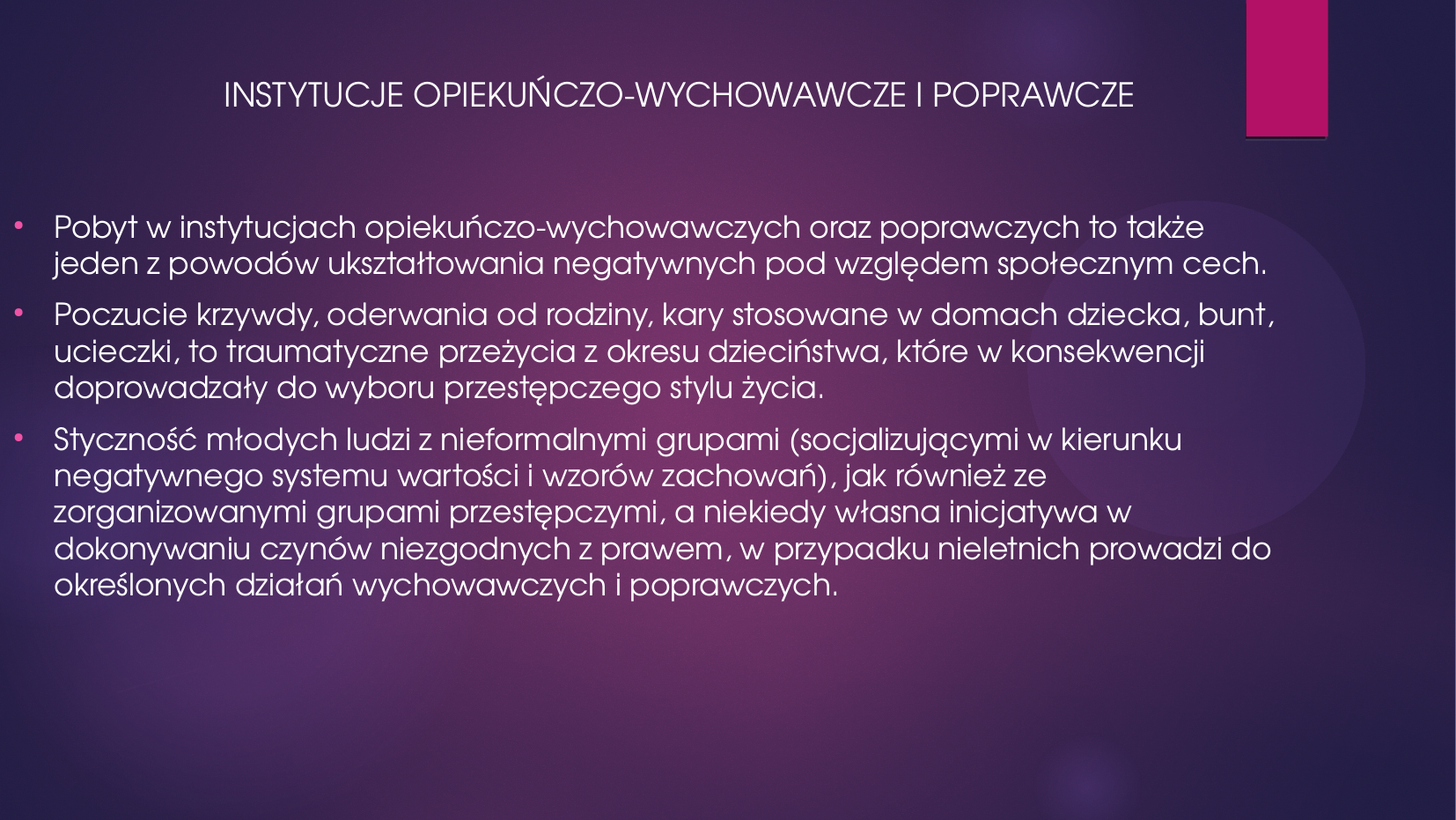

INSTYTUCJE OPIEKUŃCZO-WYCHOWAWCZE I POPRAWCZE
Pobyt w instytucjach opiekuńczo-wychowawczych oraz poprawczych to także jeden z powodów ukształtowania negatywnych pod względem społecznym cech.
Poczucie krzywdy, oderwania od rodziny, kary stosowane w domach dziecka, bunt, ucieczki, to traumatyczne przeżycia z okresu dzieciństwa, które w konsekwencji doprowadzały do wyboru przestępczego stylu życia.
Styczność młodych ludzi z nieformalnymi grupami (socjalizującymi w kierunku negatywnego systemu wartości i wzorów zachowań), jak również ze zorganizowanymi grupami przestępczymi, a niekiedy własna inicjatywa w dokonywaniu czynów niezgodnych z prawem, w przypadku nieletnich prowadzi do określonych działań wychowawczych i poprawczych.